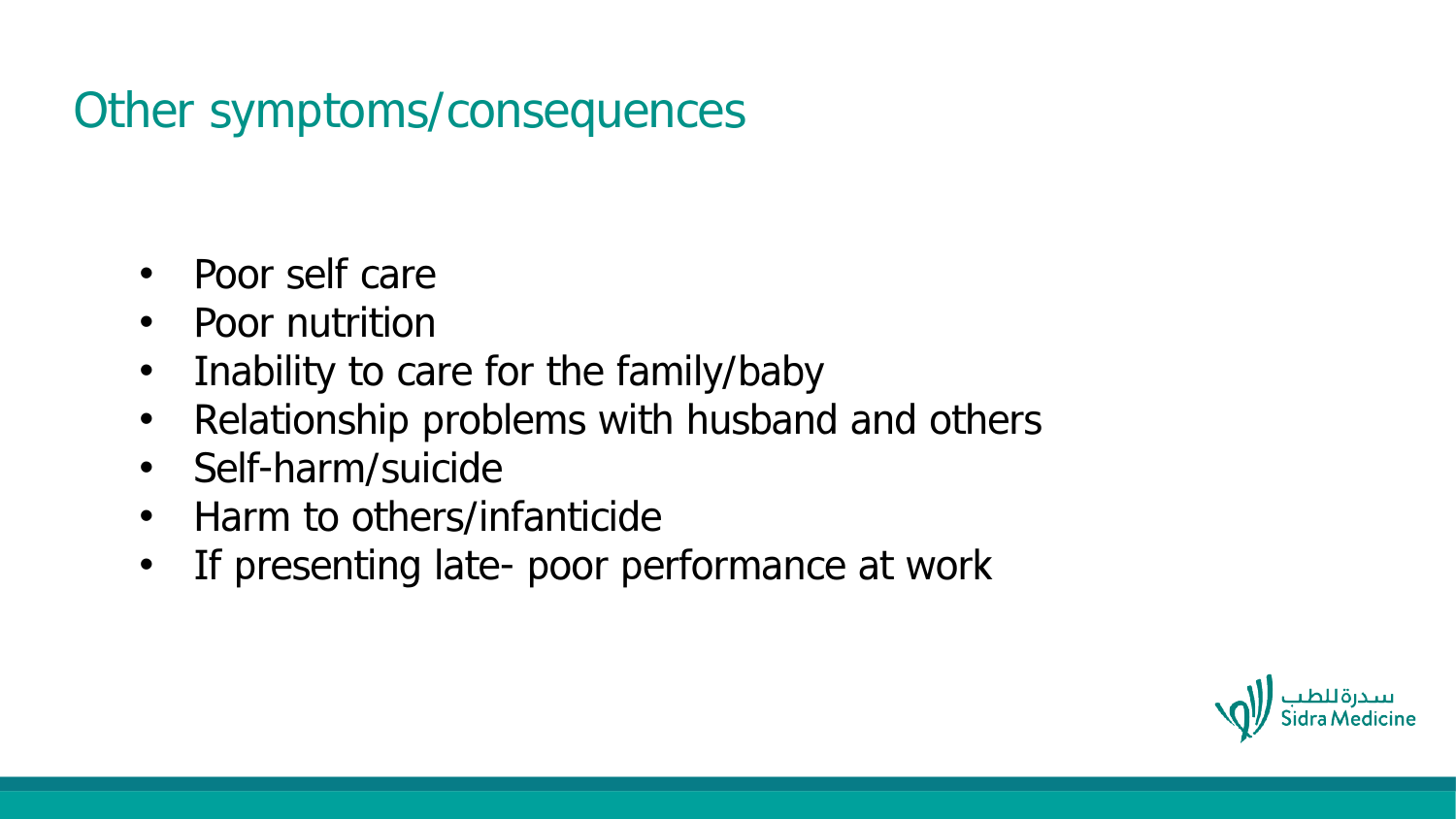

# Other symptoms/consequences

Poor self care
Poor nutrition
Inability to care for the family/baby
Relationship problems with husband and others
Self-harm/suicide
Harm to others/infanticide
If presenting late- poor performance at work